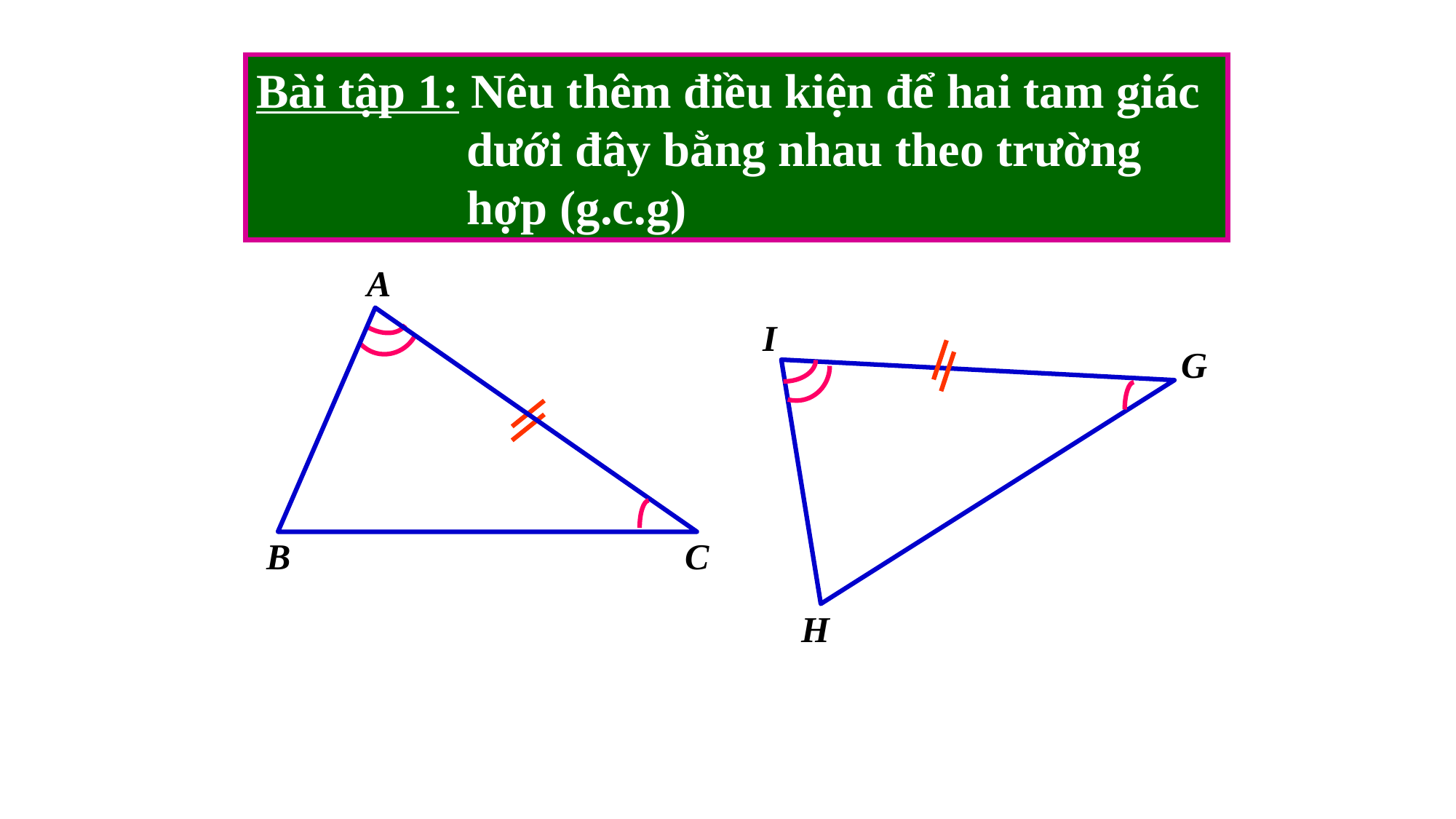

Bài tập 1: Nêu thêm điều kiện để hai tam giác dưới đây bằng nhau theo trường hợp (g.c.g)
A

I

G

B
C
H